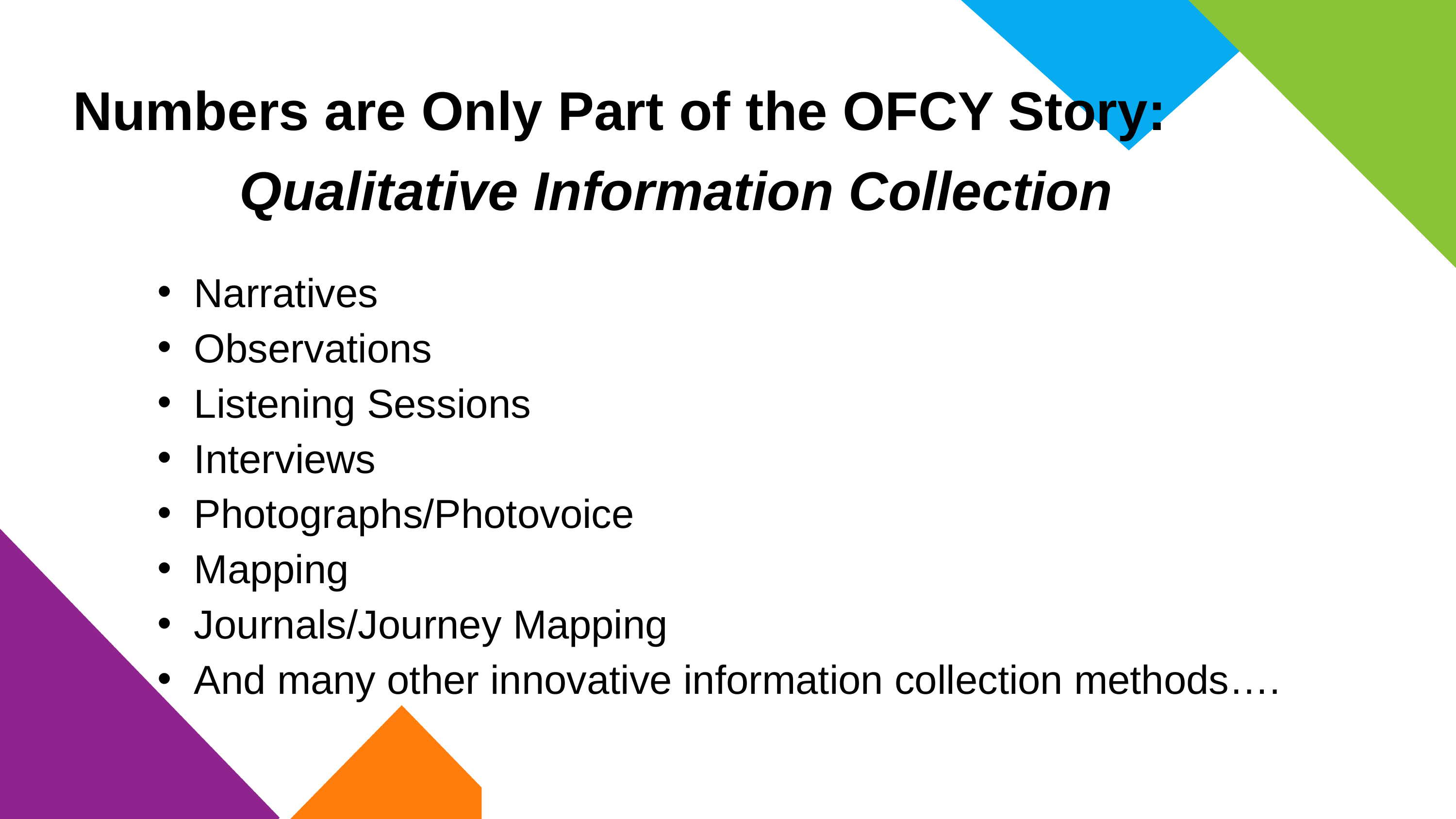

# Numbers are Only Part of the OFCY Story: Qualitative Information Collection
Narratives
Observations
Listening Sessions
Interviews
Photographs/Photovoice
Mapping
Journals/Journey Mapping
And many other innovative information collection methods….